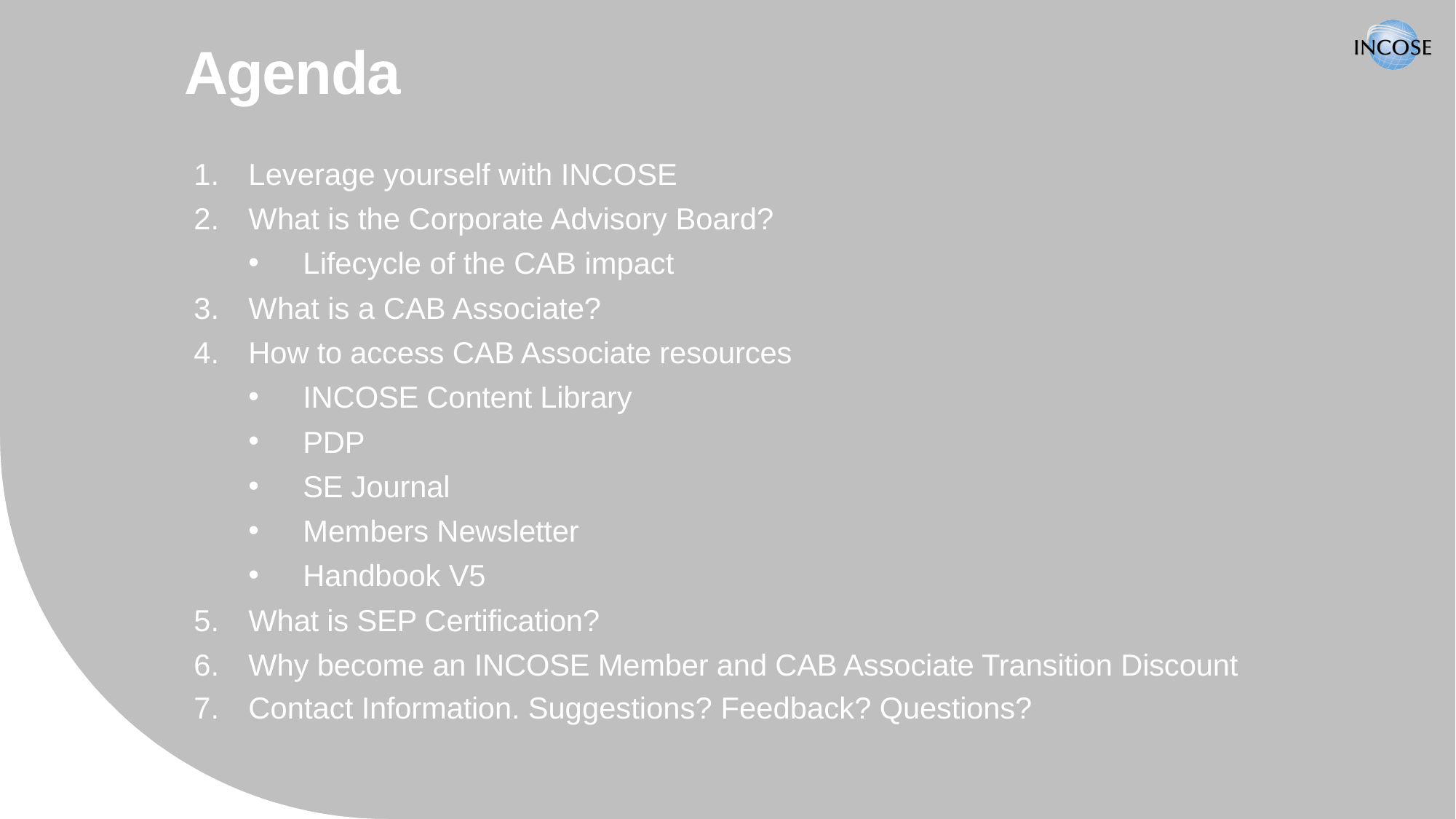

Agenda
Leverage yourself with INCOSE
What is the Corporate Advisory Board?
Lifecycle of the CAB impact
What is a CAB Associate?
How to access CAB Associate resources
INCOSE Content Library
PDP
SE Journal
Members Newsletter
Handbook V5
What is SEP Certification?
Why become an INCOSE Member and CAB Associate Transition Discount
Contact Information. Suggestions? Feedback? Questions?